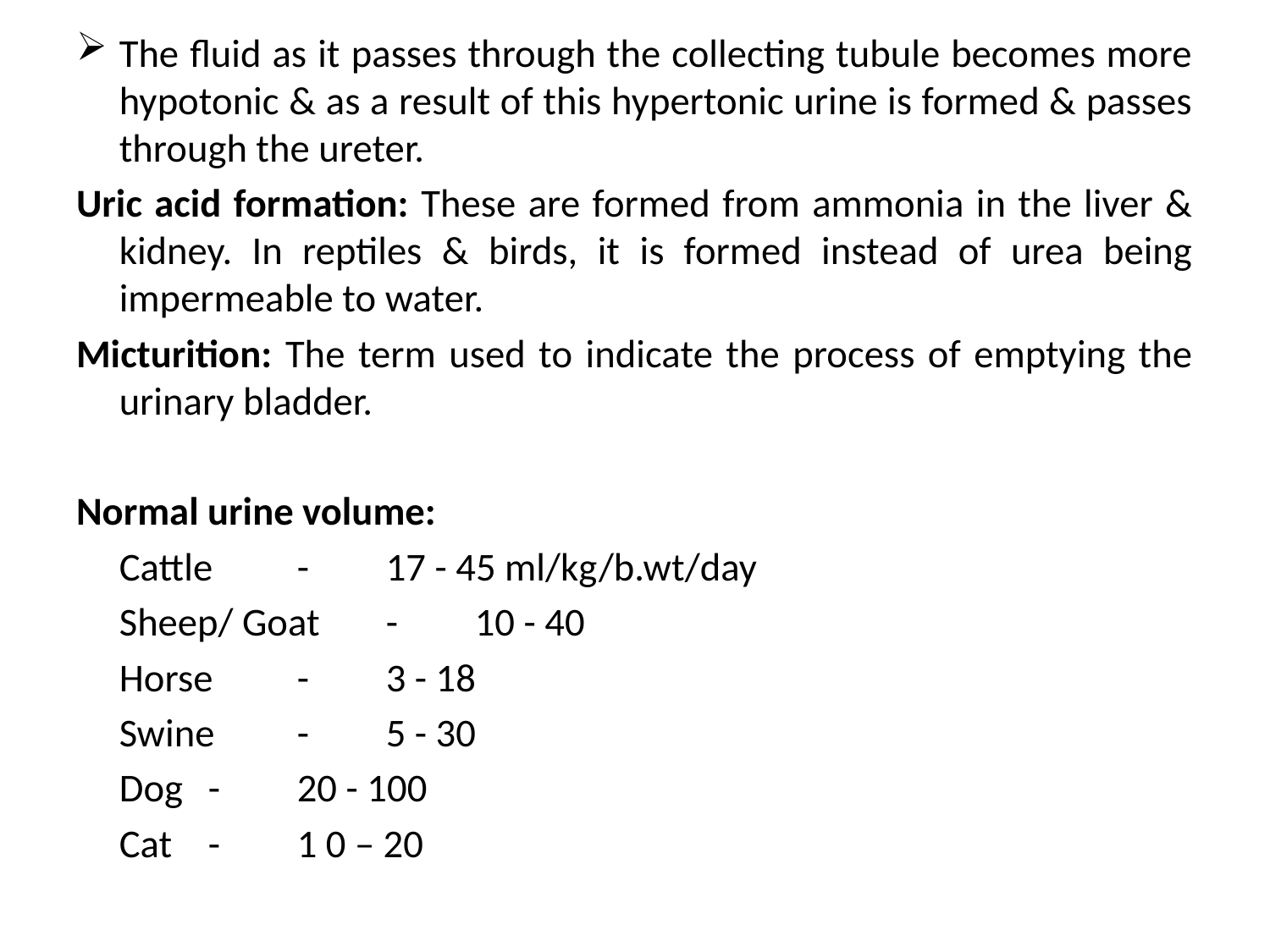

The fluid as it passes through the collecting tubule becomes more hypotonic & as a result of this hypertonic urine is formed & passes through the ureter.
Uric acid formation: These are formed from ammonia in the liver & kidney. In reptiles & birds, it is formed instead of urea being impermeable to water.
Micturition: The term used to indicate the process of emptying the urinary bladder.

Normal urine volume:
			Cattle		-	17 - 45 ml/kg/b.wt/day
			Sheep/ Goat	-	10 - 40
			Horse		-	3 - 18
			Swine		-	5 - 30
			Dog		-	20 - 100
			Cat		-	1 0 – 20